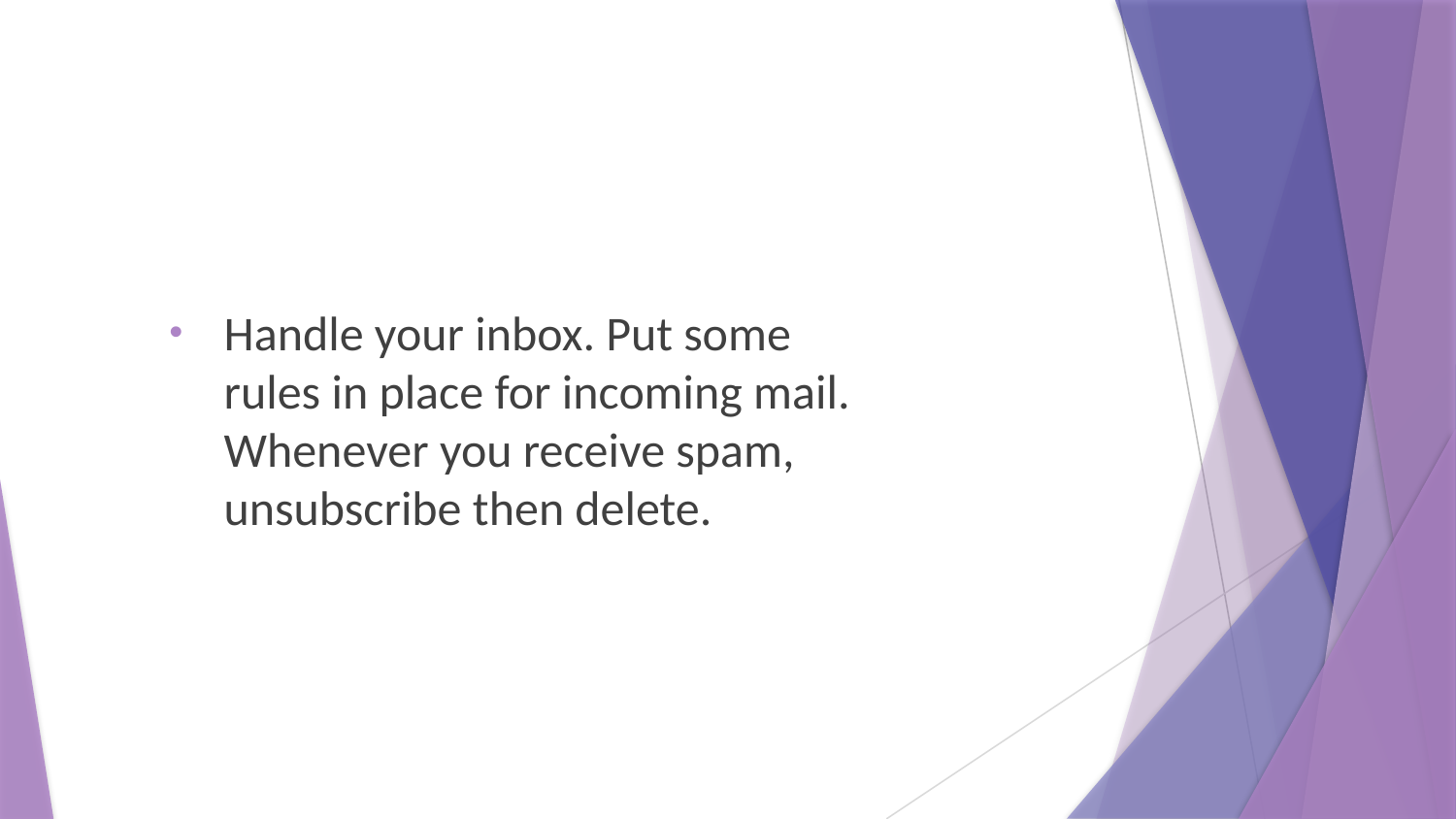

Handle your inbox. Put some rules in place for incoming mail. Whenever you receive spam, unsubscribe then delete.